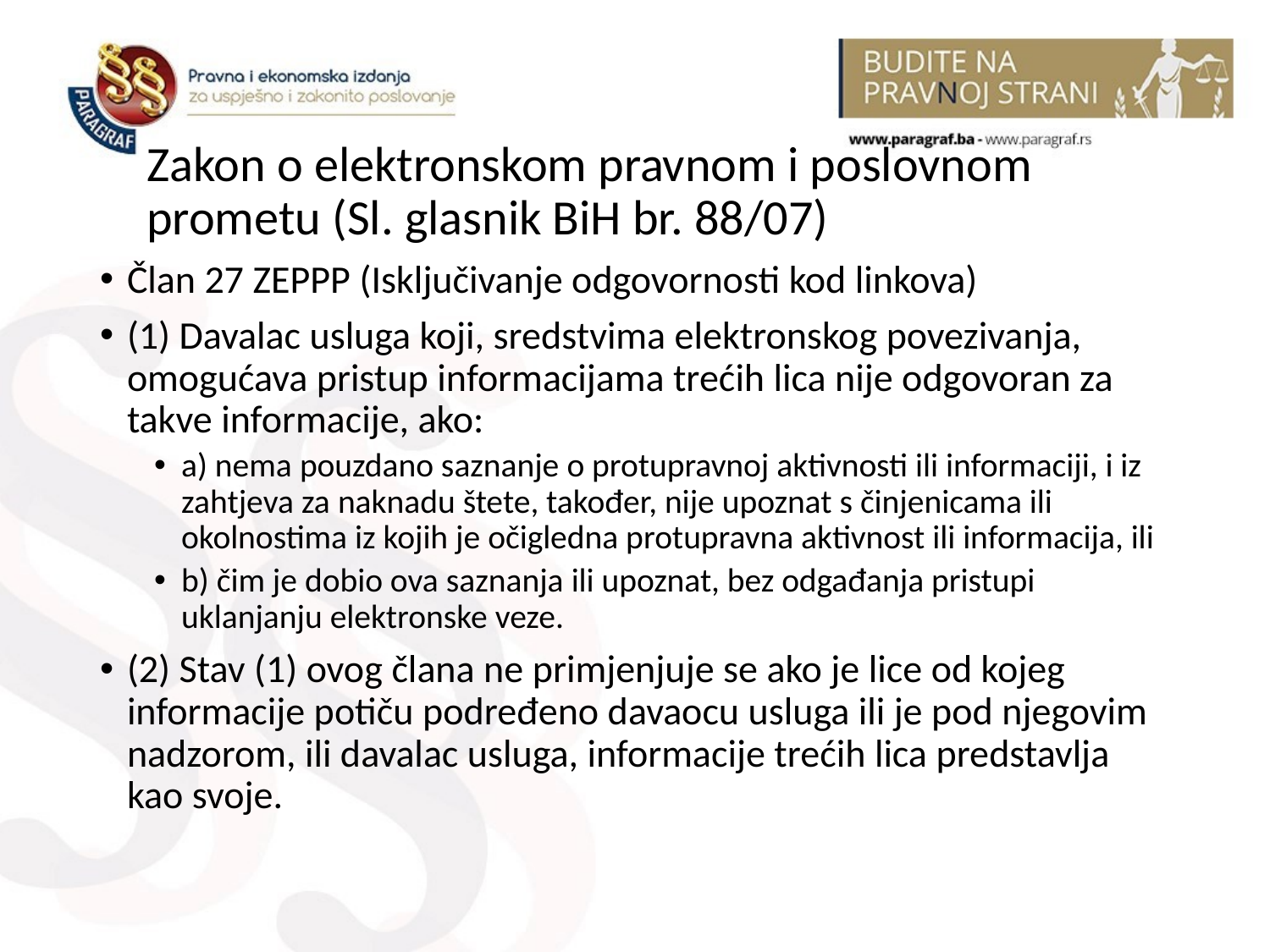

# Zakon o elektronskom pravnom i poslovnom prometu (Sl. glasnik BiH br. 88/07)
Član 27 ZEPPP (Isključivanje odgovornosti kod linkova)
(1) Davalac usluga koji, sredstvima elektronskog povezivanja, omogućava pristup informacijama trećih lica nije odgovoran za takve informacije, ako:
a) nema pouzdano saznanje o protupravnoj aktivnosti ili informaciji, i iz zahtjeva za naknadu štete, također, nije upoznat s činjenicama ili okolnostima iz kojih je očigledna protupravna aktivnost ili informacija, ili
b) čim je dobio ova saznanja ili upoznat, bez odgađanja pristupi uklanjanju elektronske veze.
(2) Stav (1) ovog člana ne primjenjuje se ako je lice od kojeg informacije potiču podređeno davaocu usluga ili je pod njegovim nadzorom, ili davalac usluga, informacije trećih lica predstavlja kao svoje.